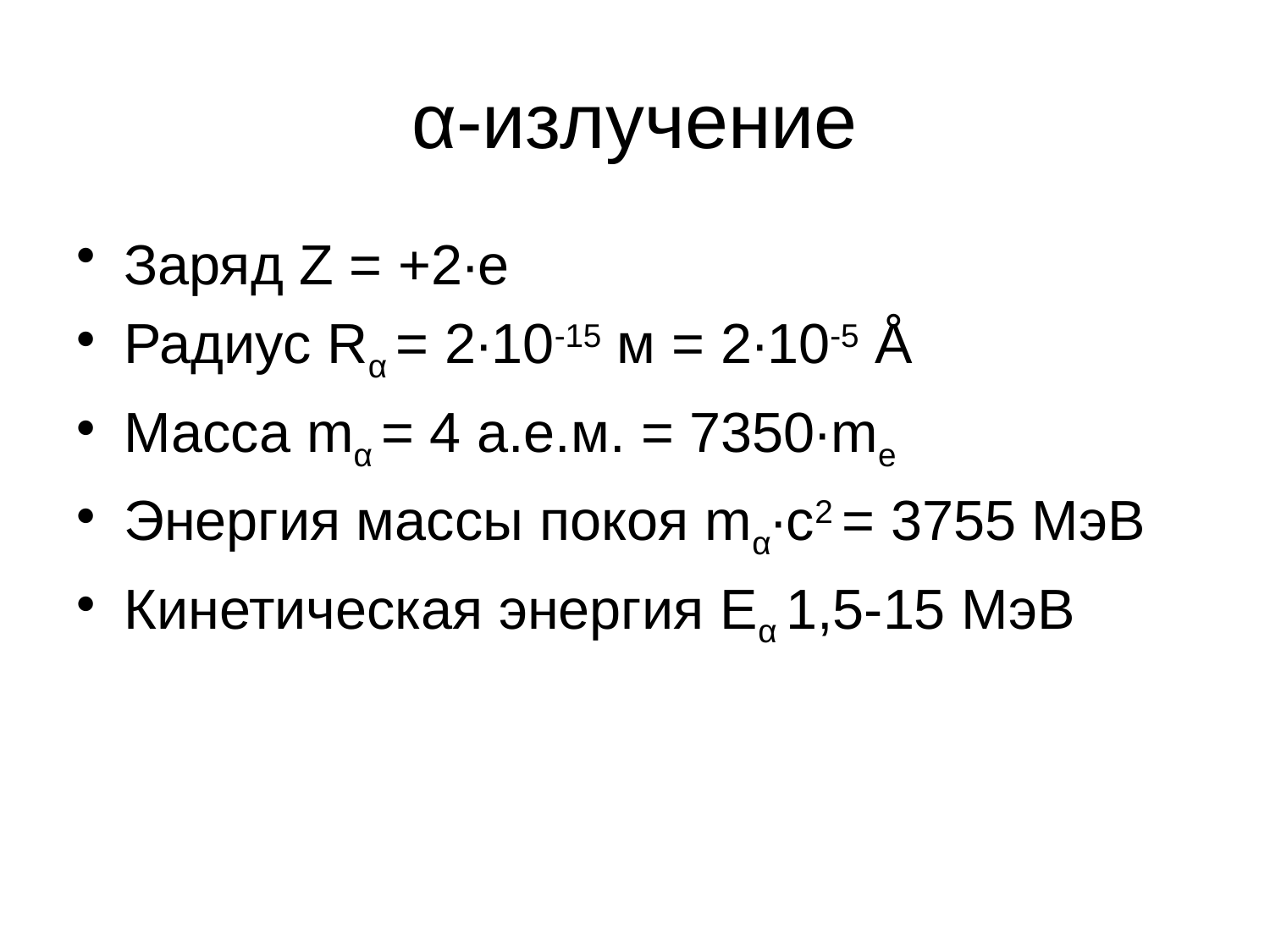

# α-излучение
Заряд Z = +2∙e
Радиус Rα = 2∙10-15 м = 2∙10-5 Å
Масса mα = 4 а.е.м. = 7350∙me
Энергия массы покоя mα∙с2 = 3755 МэВ
Кинетическая энергия Eα 1,5-15 МэВ